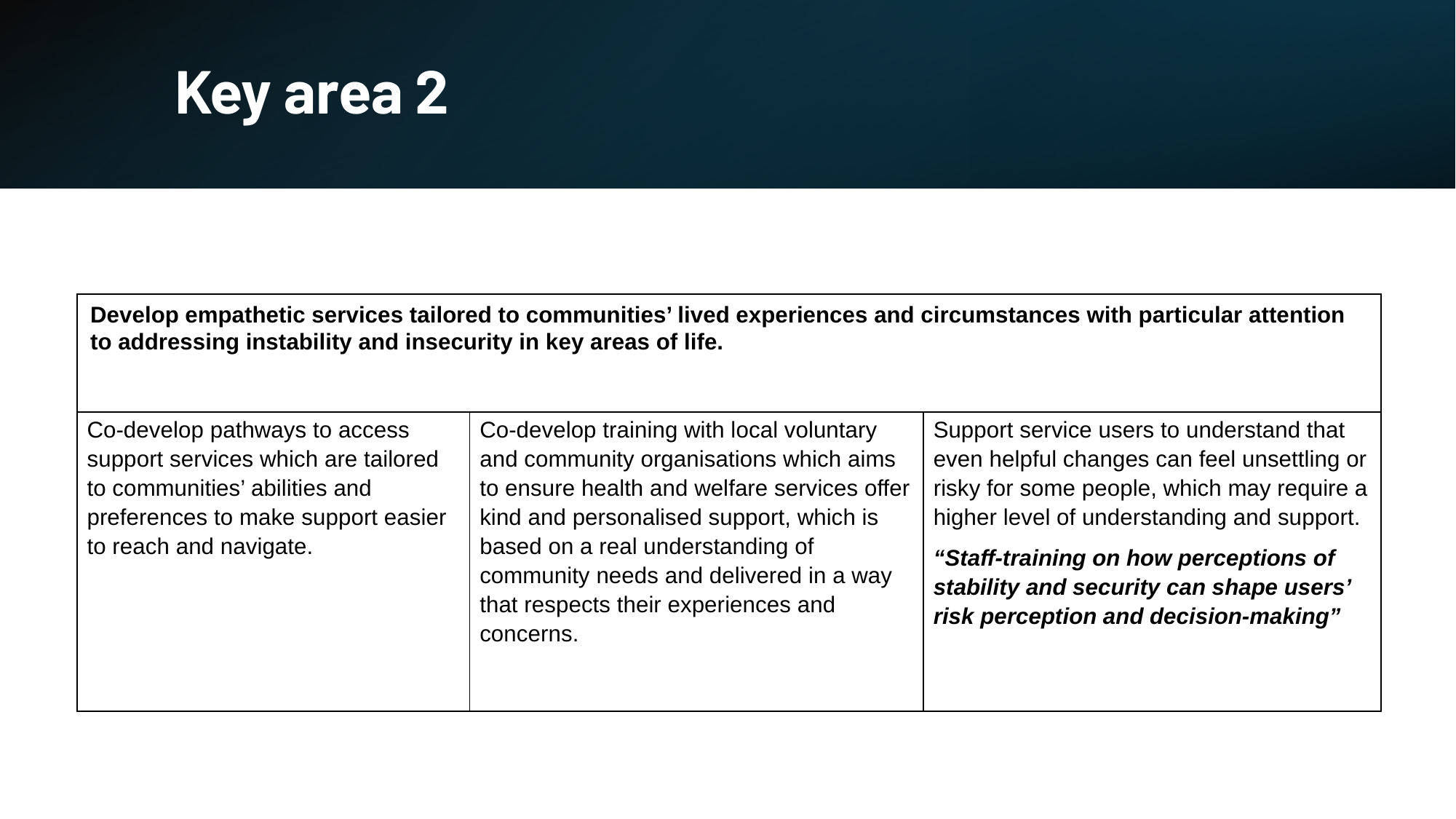

# Key area 2
| Develop empathetic services tailored to communities’ lived experiences and circumstances with particular attention to addressing instability and insecurity in key areas of life. |  |  |
| --- | --- | --- |
| Co-develop pathways to access support services which are tailored to communities’ abilities and preferences to make support easier to reach and navigate. | Co-develop training with local voluntary and community organisations which aims to ensure health and welfare services offer kind and personalised support, which is based on a real understanding of community needs and delivered in a way that respects their experiences and concerns. | Support service users to understand that even helpful changes can feel unsettling or risky for some people, which may require a higher level of understanding and support. “Staff-training on how perceptions of stability and security can shape users’ risk perception and decision-making” |